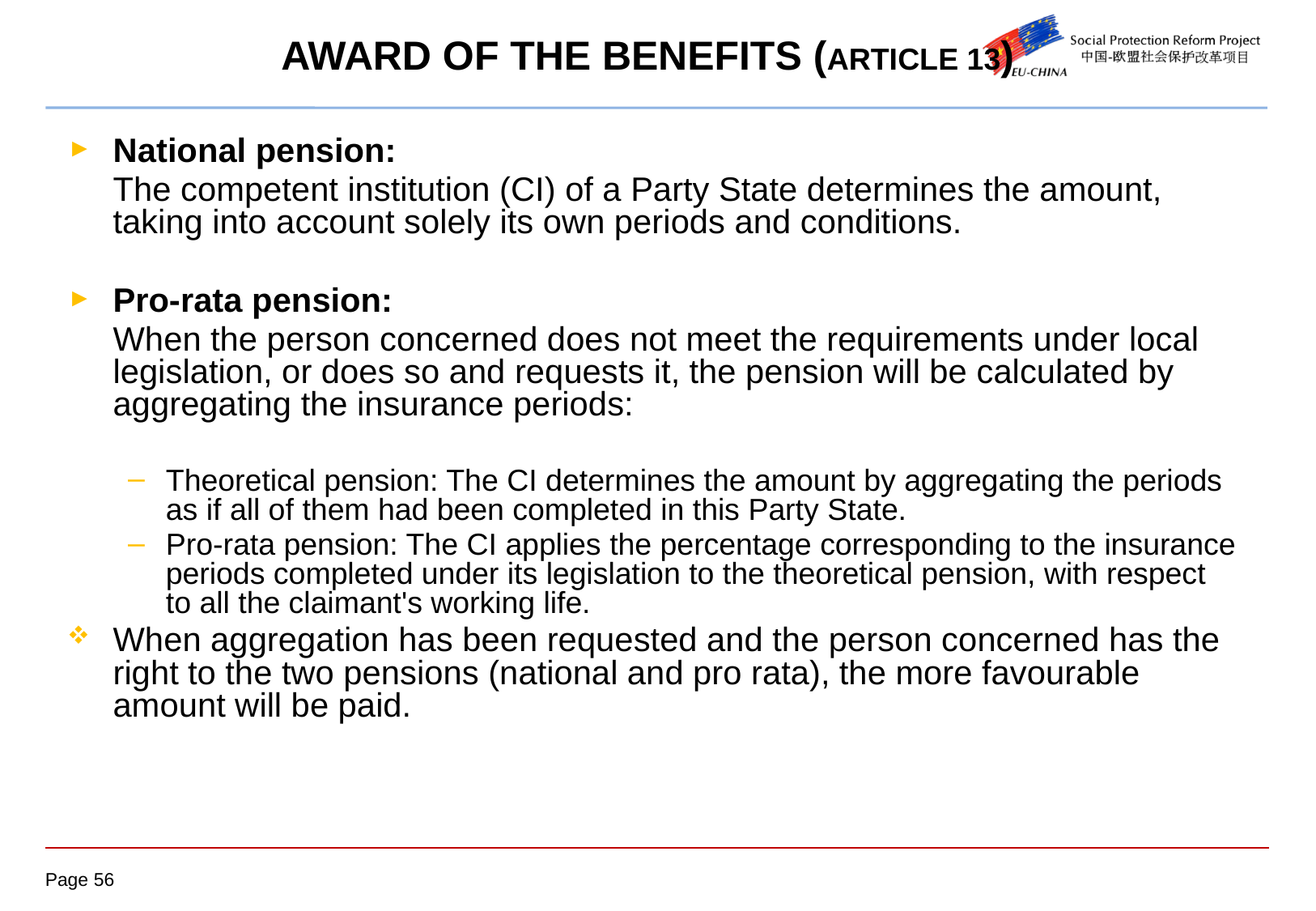

National pension:
	The competent institution (CI) of a Party State determines the amount, taking into account solely its own periods and conditions.

Pro-rata pension:
	When the person concerned does not meet the requirements under local legislation, or does so and requests it, the pension will be calculated by aggregating the insurance periods:

Theoretical pension: The CI determines the amount by aggregating the periods as if all of them had been completed in this Party State.
Pro-rata pension: The CI applies the percentage corresponding to the insurance periods completed under its legislation to the theoretical pension, with respect to all the claimant's working life.
When aggregation has been requested and the person concerned has the right to the two pensions (national and pro rata), the more favourable amount will be paid.

# AWARD OF THE BENEFITS (ARTICLE 13)